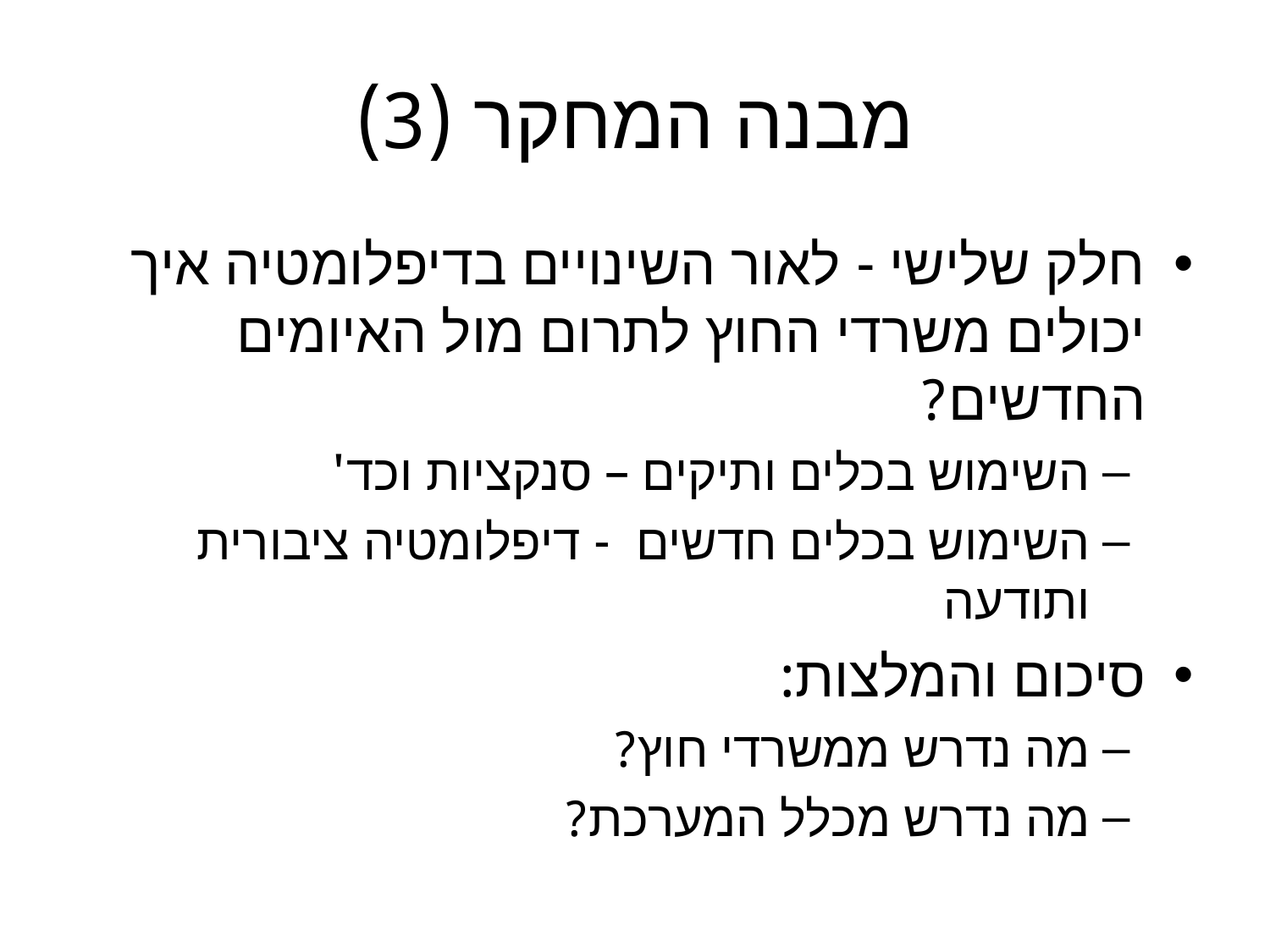

# מבנה המחקר (3)
חלק שלישי - לאור השינויים בדיפלומטיה איך יכולים משרדי החוץ לתרום מול האיומים החדשים?
השימוש בכלים ותיקים – סנקציות וכד'
השימוש בכלים חדשים  - דיפלומטיה ציבורית ותודעה
סיכום והמלצות:
מה נדרש ממשרדי חוץ?
מה נדרש מכלל המערכת?